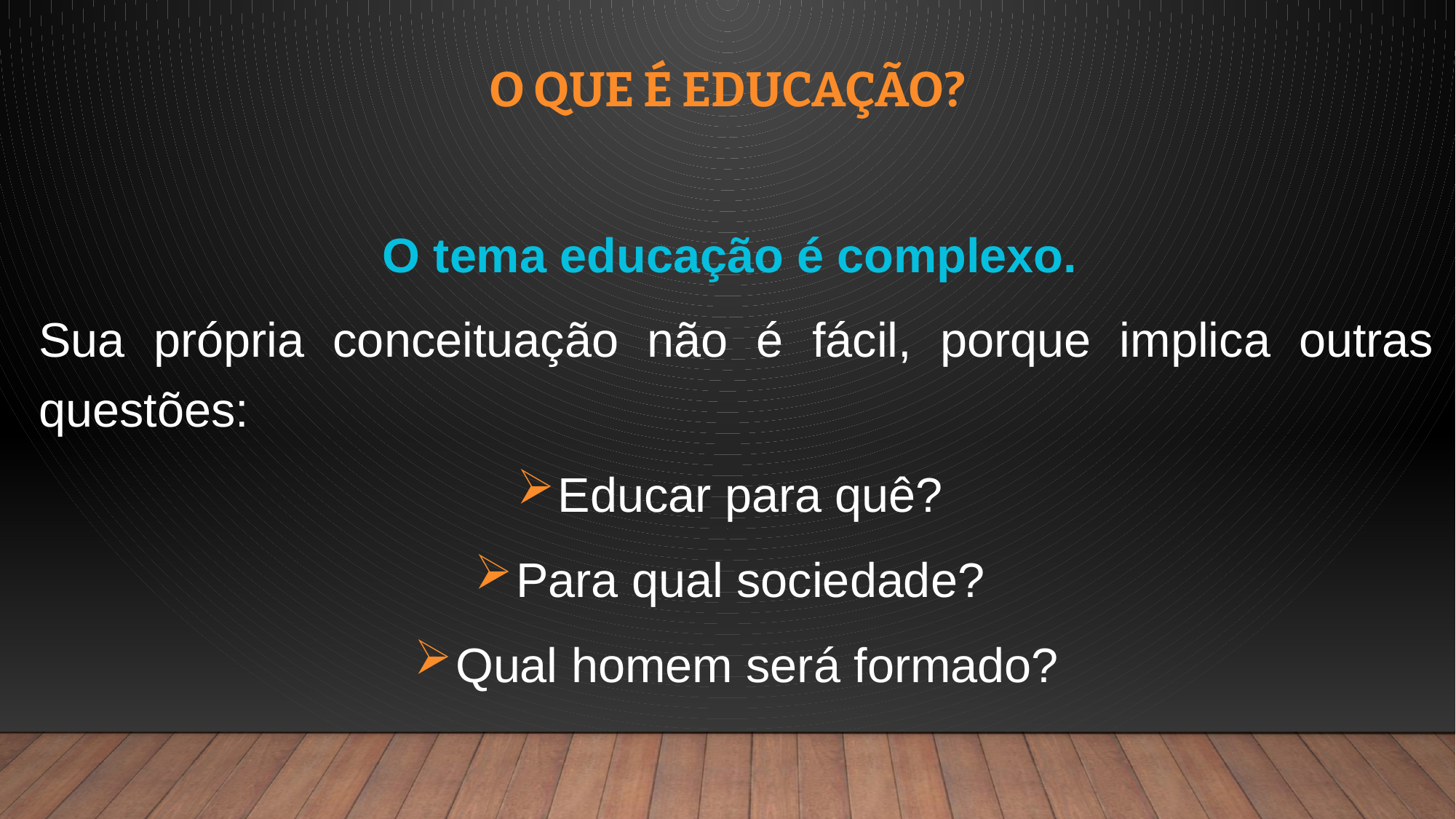

# O que é Educação?
O tema educação é complexo.
Sua própria conceituação não é fácil, porque implica outras questões:
Educar para quê?
Para qual sociedade?
Qual homem será formado?